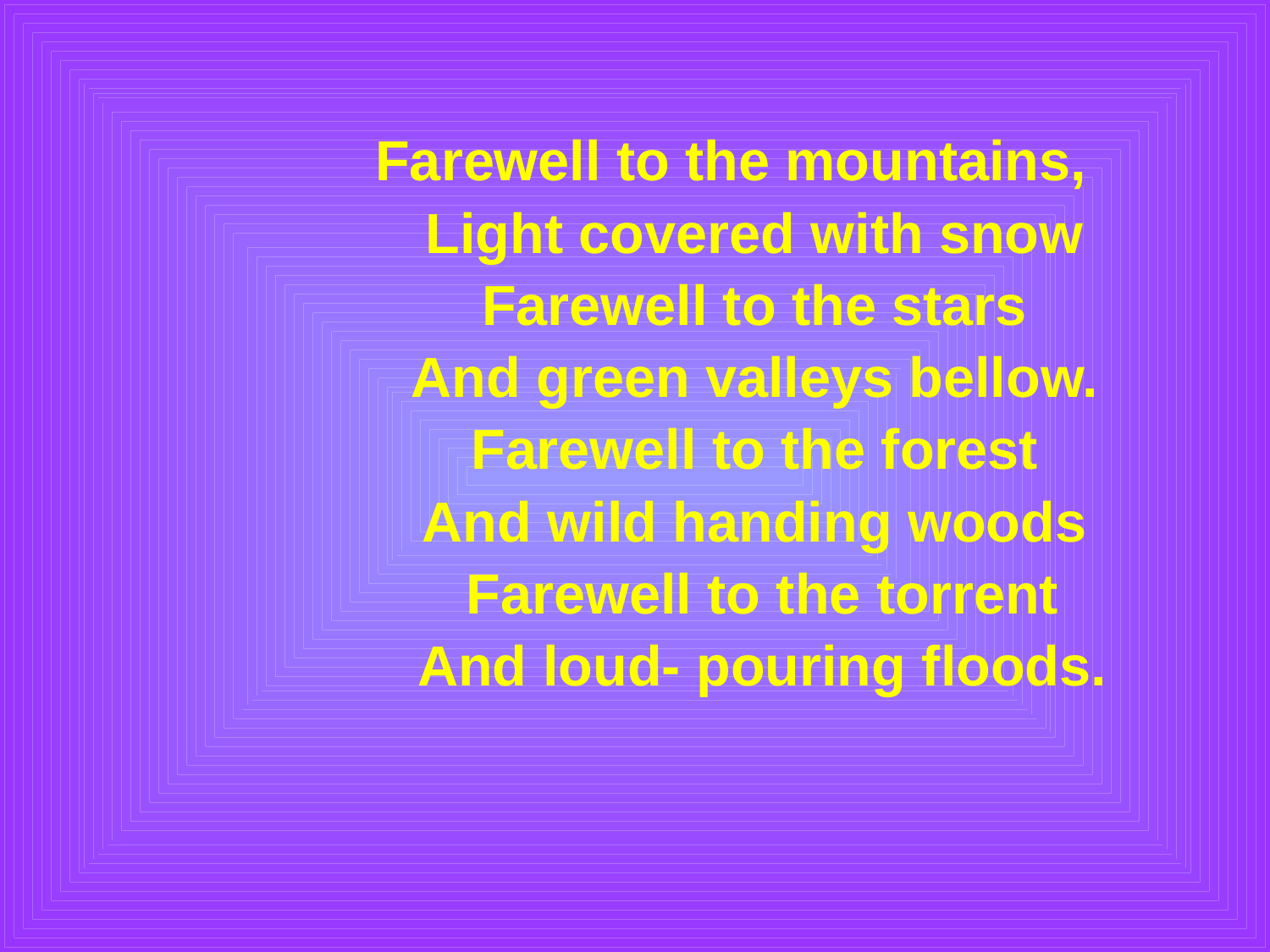

Farewell to the mountains,
          Light covered with snow
          Farewell to the stars
          And green valleys bellow.
          Farewell to the forest
          And wild handing woods
           Farewell to the torrent
           And loud- pouring floods.